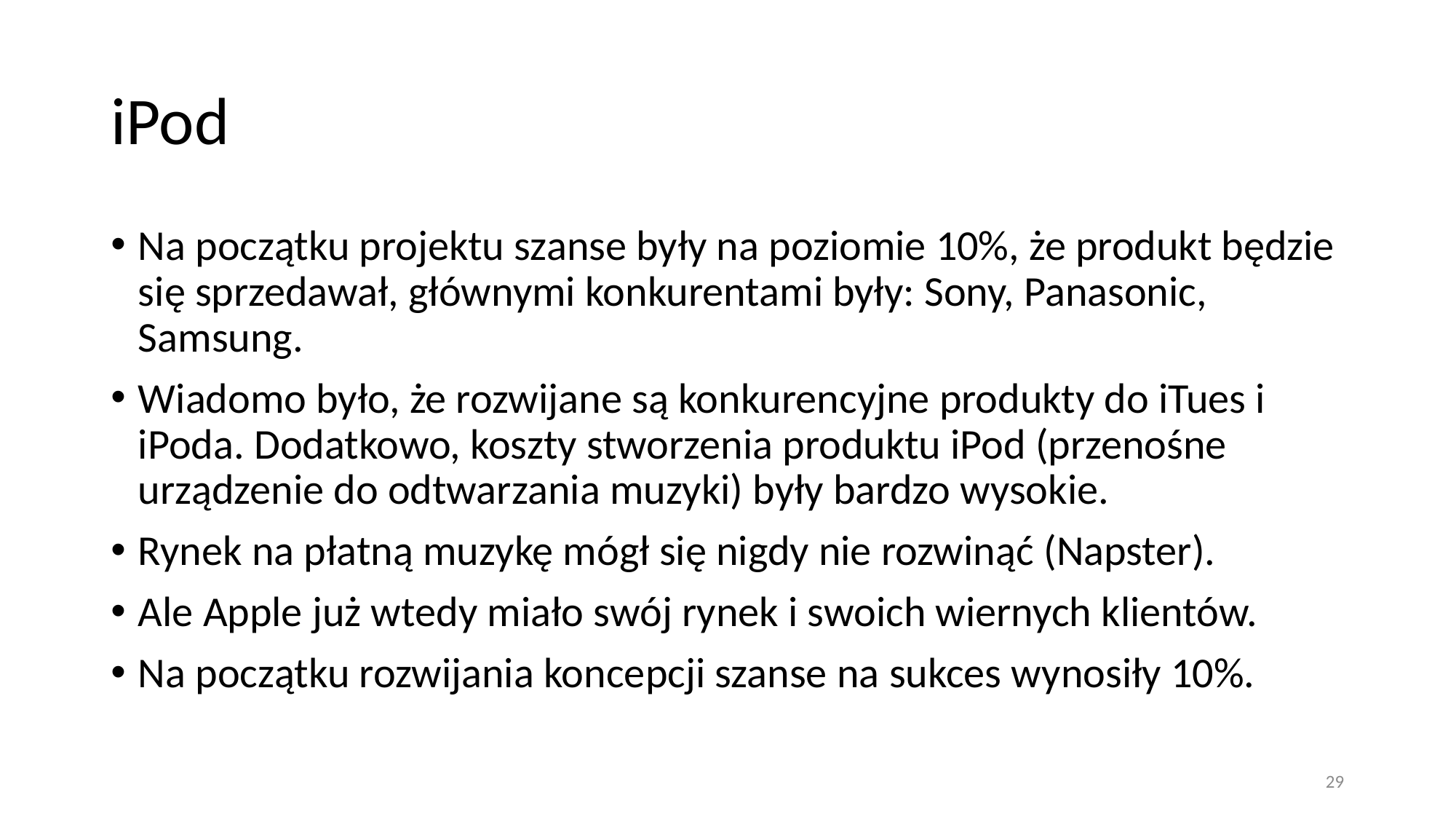

# iPod
Na początku projektu szanse były na poziomie 10%, że produkt będzie się sprzedawał, głównymi konkurentami były: Sony, Panasonic, Samsung.
Wiadomo było, że rozwijane są konkurencyjne produkty do iTues i iPoda. Dodatkowo, koszty stworzenia produktu iPod (przenośne urządzenie do odtwarzania muzyki) były bardzo wysokie.
Rynek na płatną muzykę mógł się nigdy nie rozwinąć (Napster).
Ale Apple już wtedy miało swój rynek i swoich wiernych klientów.
Na początku rozwijania koncepcji szanse na sukces wynosiły 10%.
29